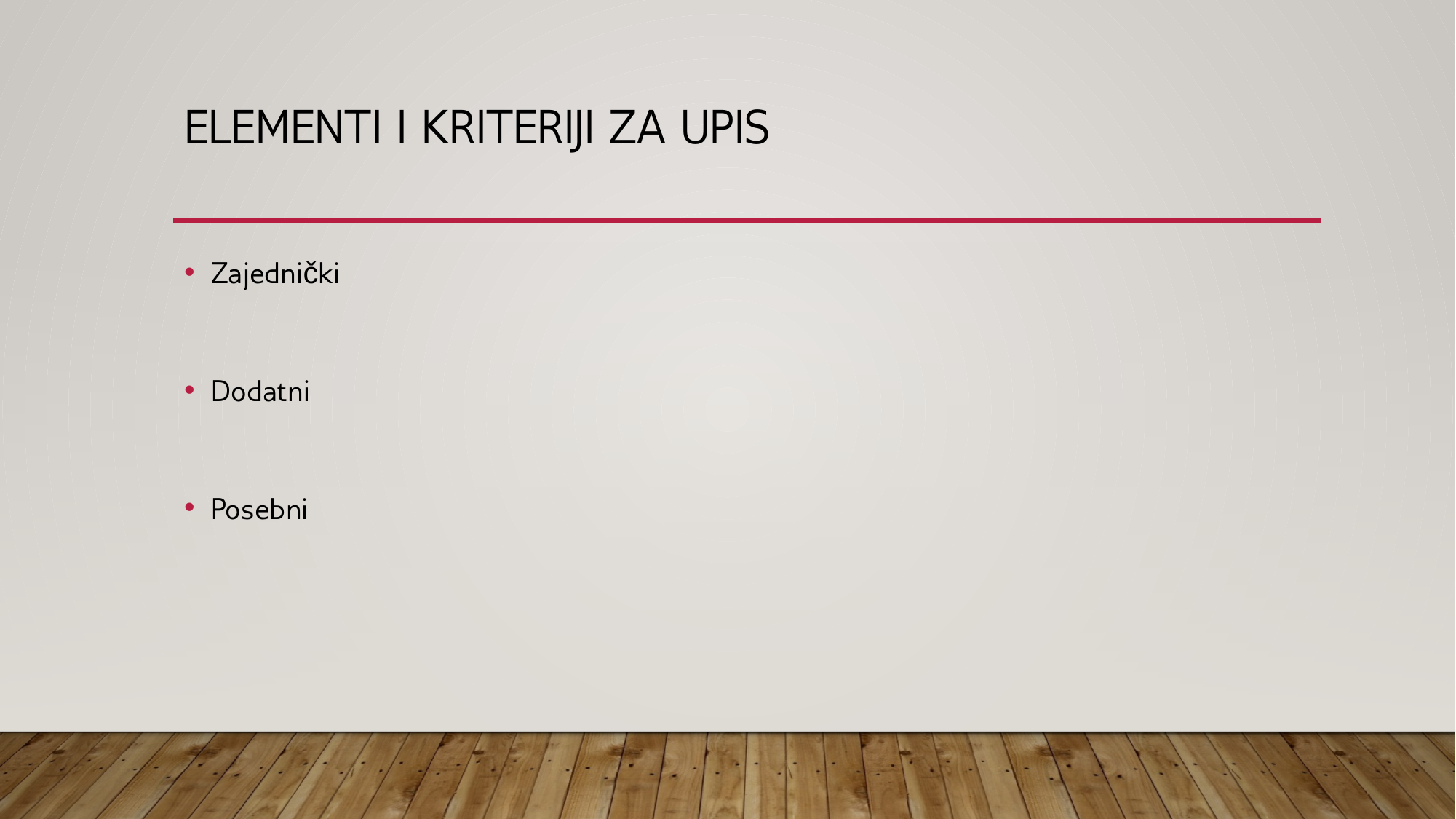

# Elementi i kriteriji za upis
Zajednički

Dodatni

Posebni